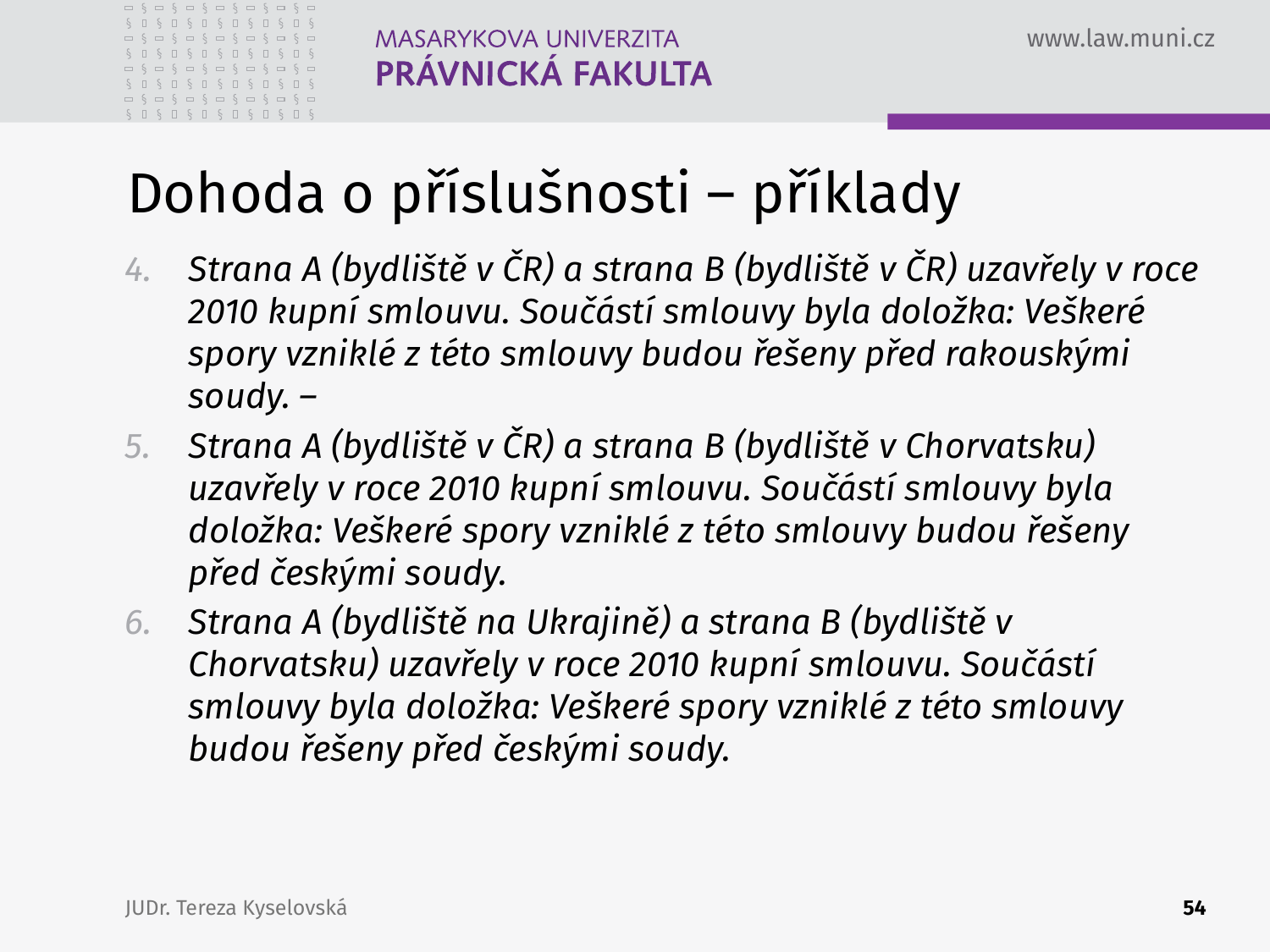

# Dohoda o příslušnosti – příklady
Strana A (bydliště v ČR) a strana B (bydliště v ČR) uzavřely v roce 2010 kupní smlouvu. Součástí smlouvy byla doložka: Veškeré spory vzniklé z této smlouvy budou řešeny před rakouskými soudy. –
Strana A (bydliště v ČR) a strana B (bydliště v Chorvatsku) uzavřely v roce 2010 kupní smlouvu. Součástí smlouvy byla doložka: Veškeré spory vzniklé z této smlouvy budou řešeny před českými soudy.
Strana A (bydliště na Ukrajině) a strana B (bydliště v Chorvatsku) uzavřely v roce 2010 kupní smlouvu. Součástí smlouvy byla doložka: Veškeré spory vzniklé z této smlouvy budou řešeny před českými soudy.

JUDr. Tereza Kyselovská
54